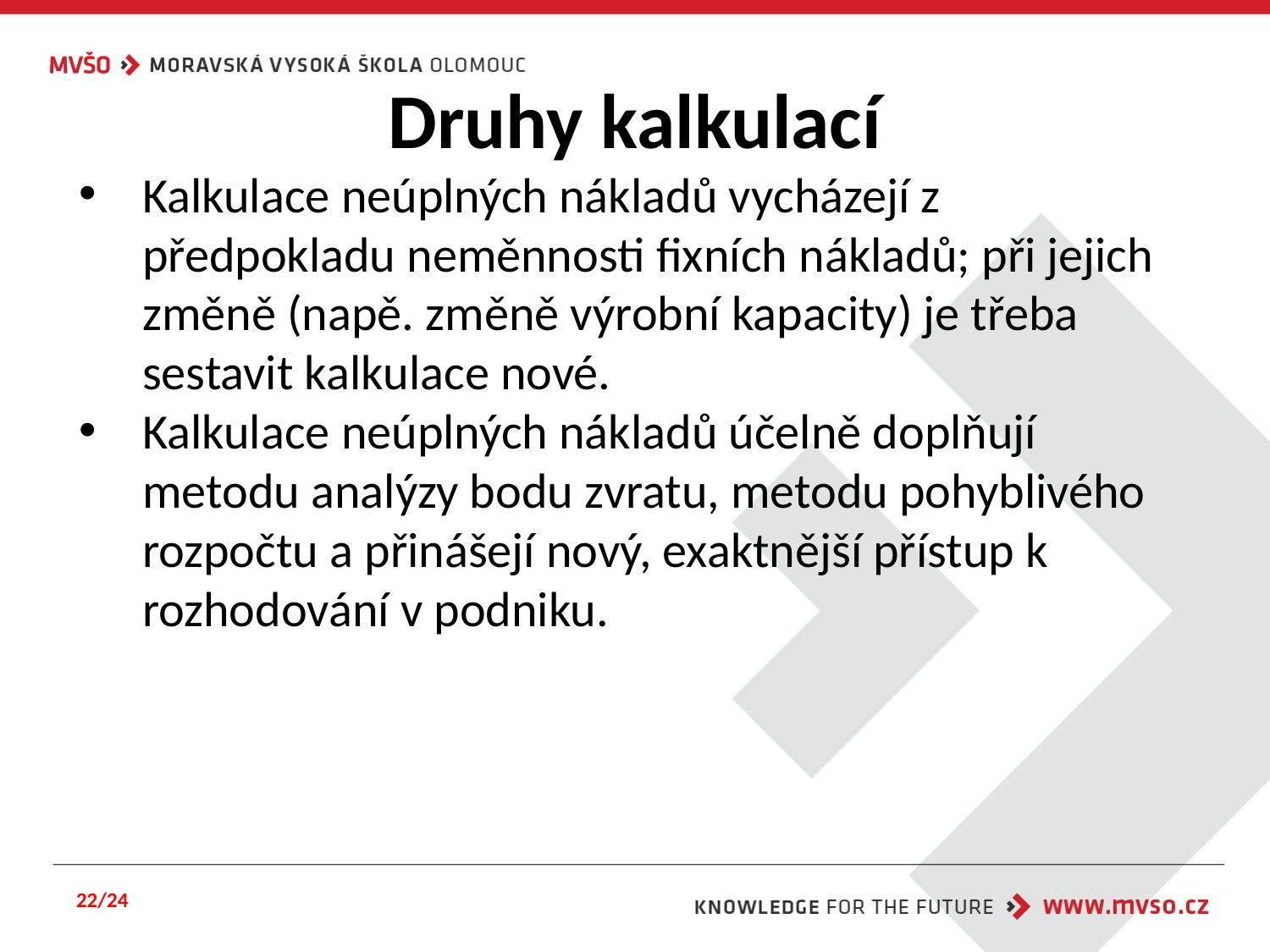

# Druhy kalkulací
Kalkulace neúplných nákladů vycházejí z předpokladu neměnnosti fixních nákladů; při jejich změně (napě. změně výrobní kapacity) je třeba sestavit kalkulace nové.
Kalkulace neúplných nákladů účelně doplňují metodu analýzy bodu zvratu, metodu pohyblivého rozpočtu a přinášejí nový, exaktnější přístup k rozhodování v podniku.
22/24